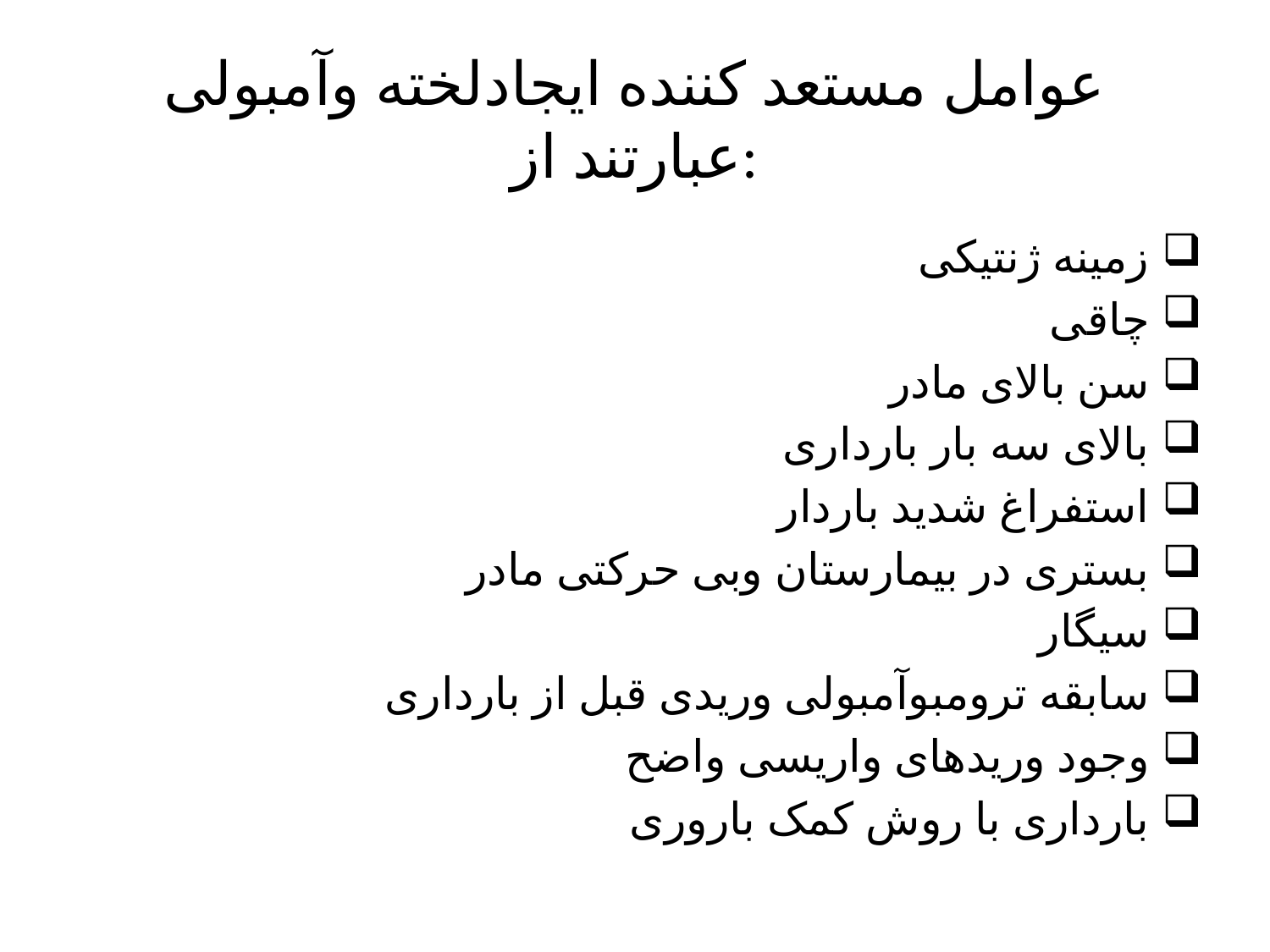

# عوامل مستعد کننده ایجادلخته وآمبولی عبارتند از:
زمینه ژنتیکی
چاقی
سن بالای مادر
بالای سه بار بارداری
استفراغ شدید باردار
بستری در بیمارستان وبی حرکتی مادر
سیگار
سابقه ترومبوآمبولی وریدی قبل از بارداری
وجود وریدهای واریسی واضح
بارداری با روش کمک باروری